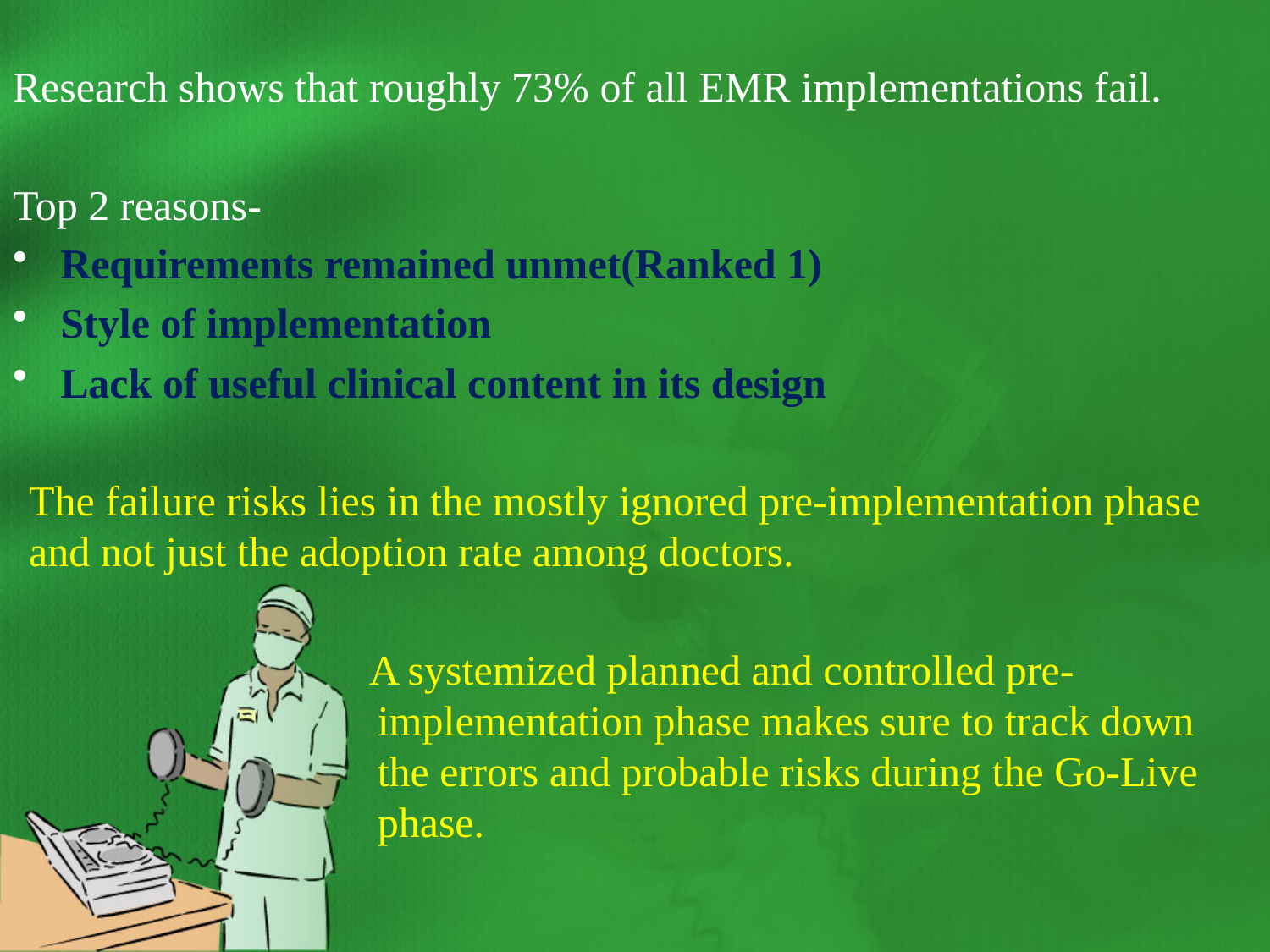

Research shows that roughly 73% of all EMR implementations fail.

Top 2 reasons-
Requirements remained unmet(Ranked 1)
Style of implementation
Lack of useful clinical content in its design

The failure risks lies in the mostly ignored pre-implementation phase and not just the adoption rate among doctors.

A systemized planned and controlled pre-implementation phase makes sure to track down the errors and probable risks during the Go-Live phase.